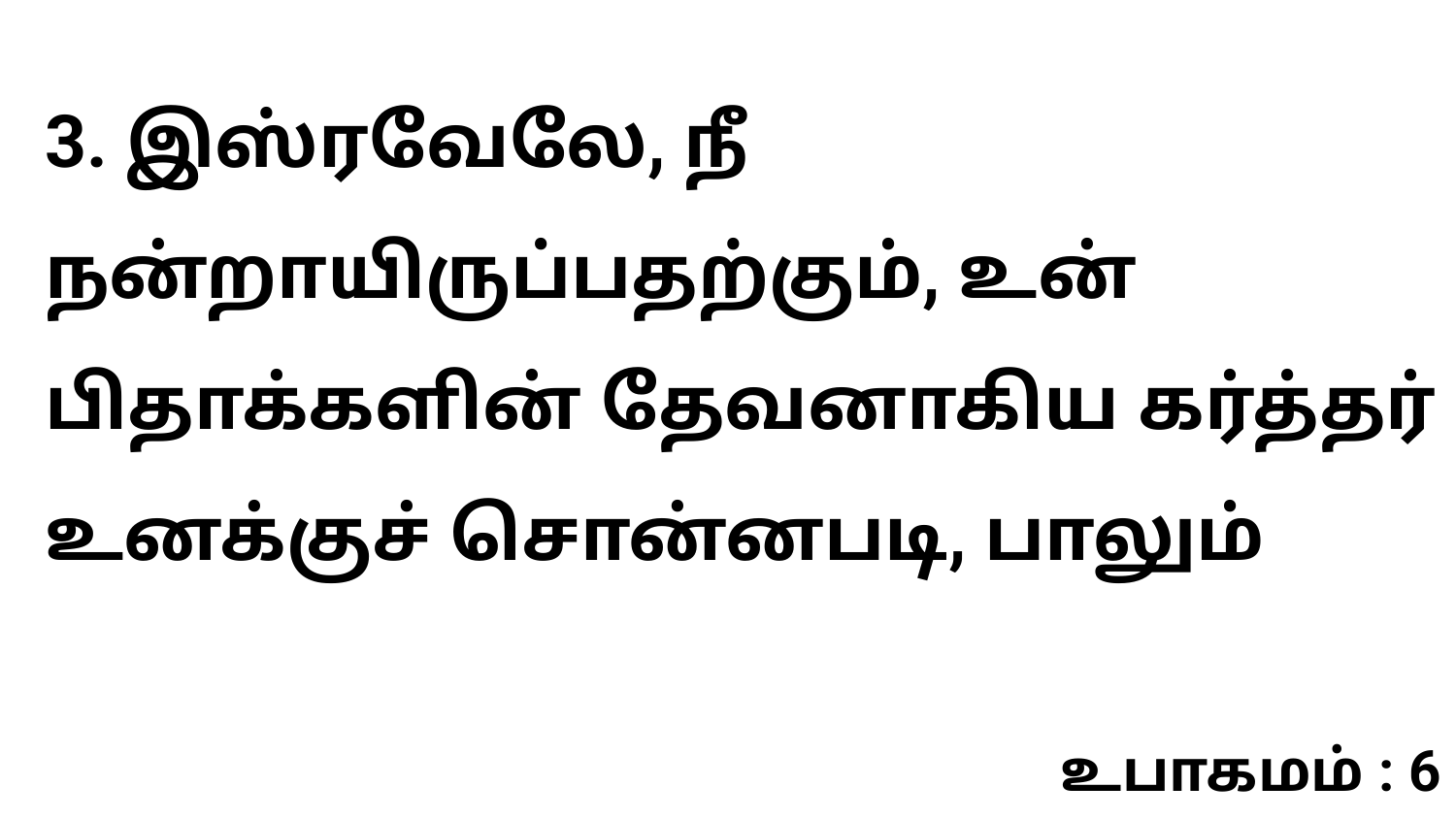

3. இஸ்ரவேலே, நீ நன்றாயிருப்பதற்கும், உன் பிதாக்களின் தேவனாகிய கர்த்தர் உனக்குச் சொன்னபடி, பாலும்
உபாகமம் : 6